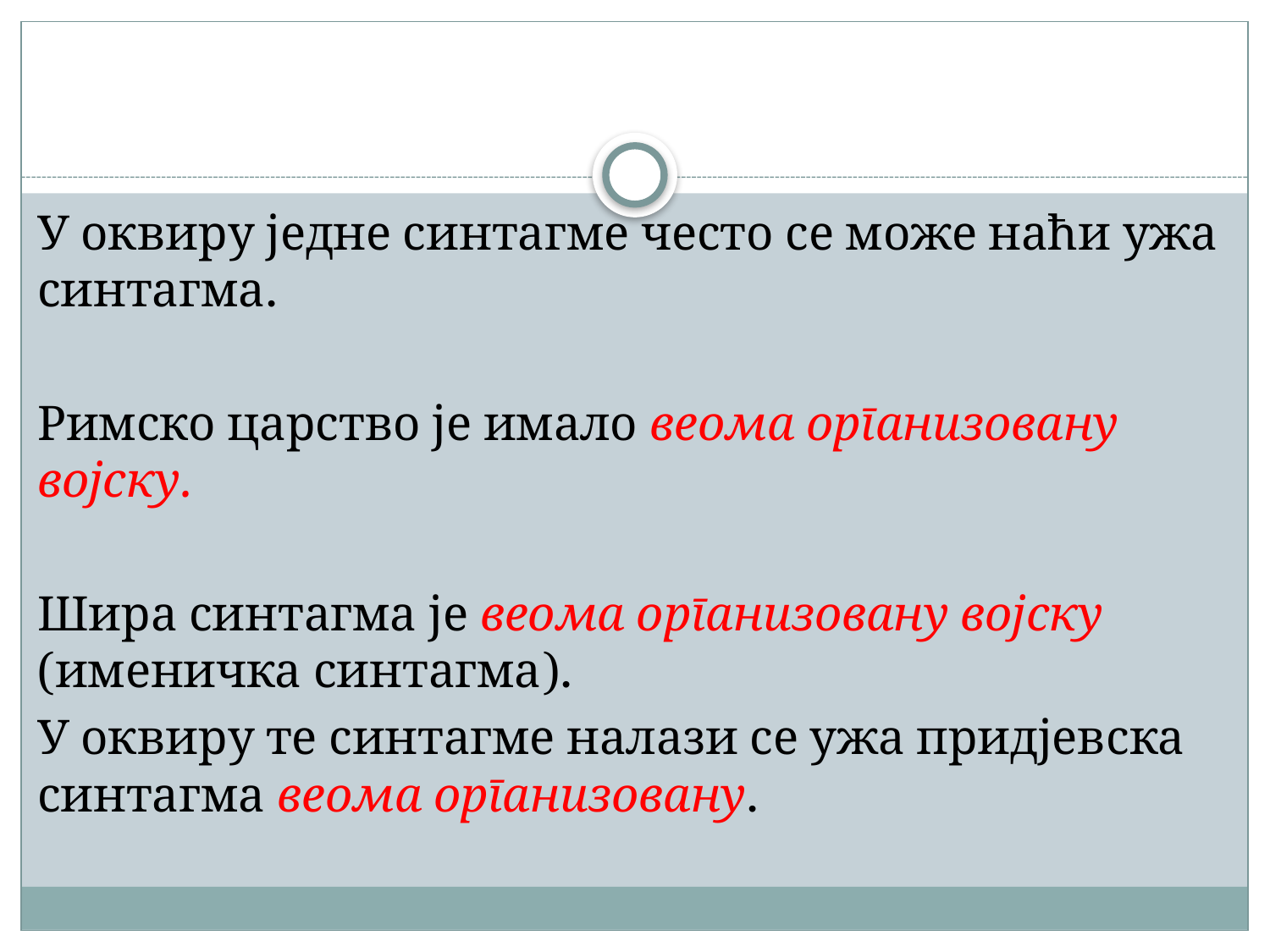

#
У оквиру једне синтагме често се може наћи ужа синтагма.

Римско царство је имало веома организовану војску.

Шира синтагма је веома организовану војску (именичка синтагма).
У оквиру те синтагме налази се ужа придјевска синтагма веома организовану.